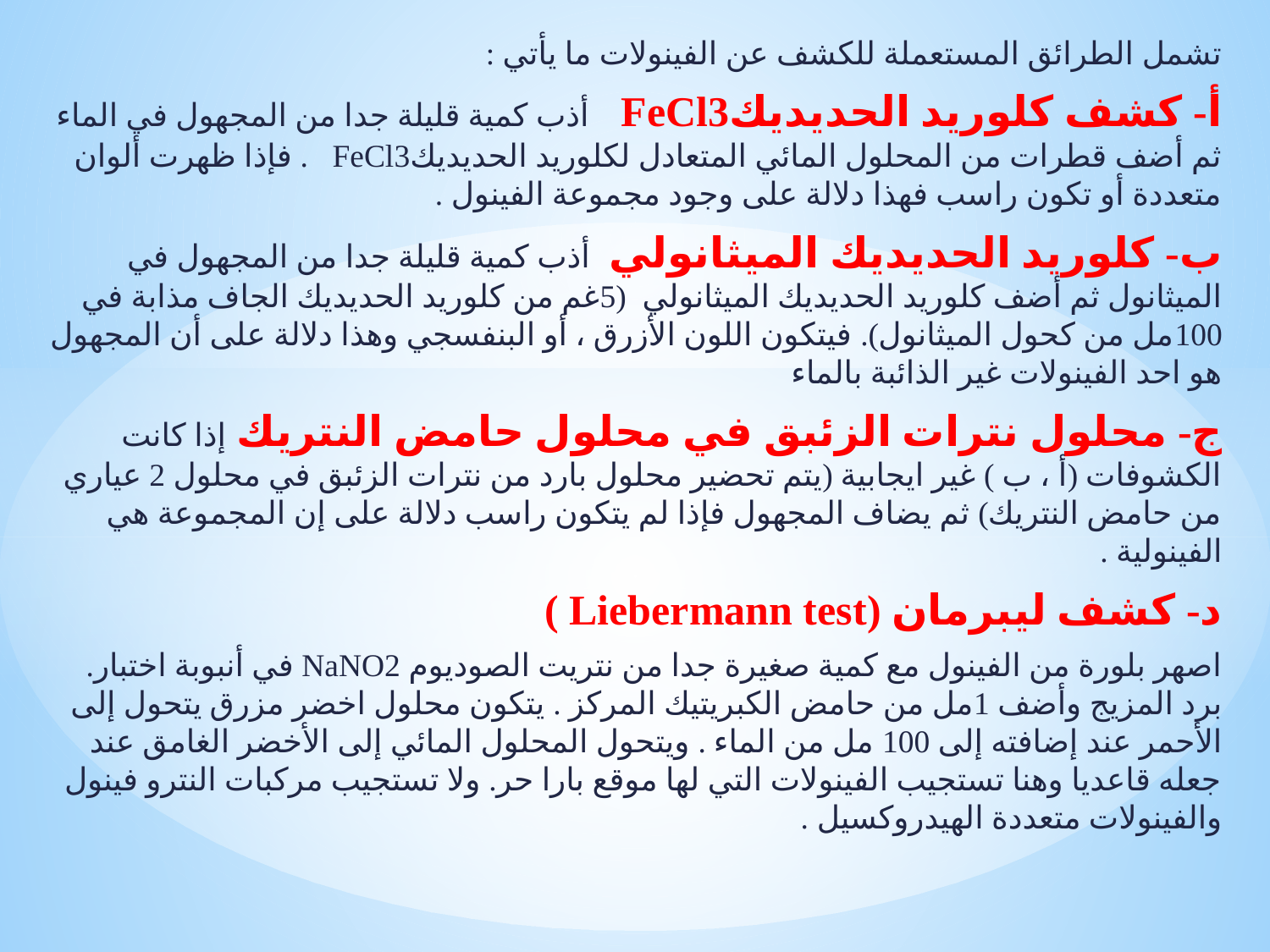

تشمل الطرائق المستعملة للكشف عن الفينولات ما يأتي :
أ- كشف كلوريد الحديديكFeCl3   أذب كمية قليلة جدا من المجهول في الماء ثم أضف قطرات من المحلول المائي المتعادل لكلوريد الحديديكFeCl3   . فإذا ظهرت ألوان متعددة أو تكون راسب فهذا دلالة على وجود مجموعة الفينول .
ب- كلوريد الحديديك الميثانولي  أذب كمية قليلة جدا من المجهول في الميثانول ثم أضف كلوريد الحديديك الميثانولي  (5غم من كلوريد الحديديك الجاف مذابة في 100مل من كحول الميثانول). فيتكون اللون الأزرق ، أو البنفسجي وهذا دلالة على أن المجهول هو احد الفينولات غير الذائبة بالماء
ج- محلول نترات الزئبق في محلول حامض النتريك إذا كانت الكشوفات (أ ، ب ) غير ايجابية (يتم تحضير محلول بارد من نترات الزئبق في محلول 2 عياري من حامض النتريك) ثم يضاف المجهول فإذا لم يتكون راسب دلالة على إن المجموعة هي الفينولية .
د- كشف ليبرمان (Liebermann test )
اصهر بلورة من الفينول مع كمية صغيرة جدا من نتريت الصوديوم NaNO2 في أنبوبة اختبار. برد المزيج وأضف 1مل من حامض الكبريتيك المركز . يتكون محلول اخضر مزرق يتحول إلى الأحمر عند إضافته إلى 100 مل من الماء . ويتحول المحلول المائي إلى الأخضر الغامق عند جعله قاعديا وهنا تستجيب الفينولات التي لها موقع بارا حر. ولا تستجيب مركبات النترو فينول والفينولات متعددة الهيدروكسيل .